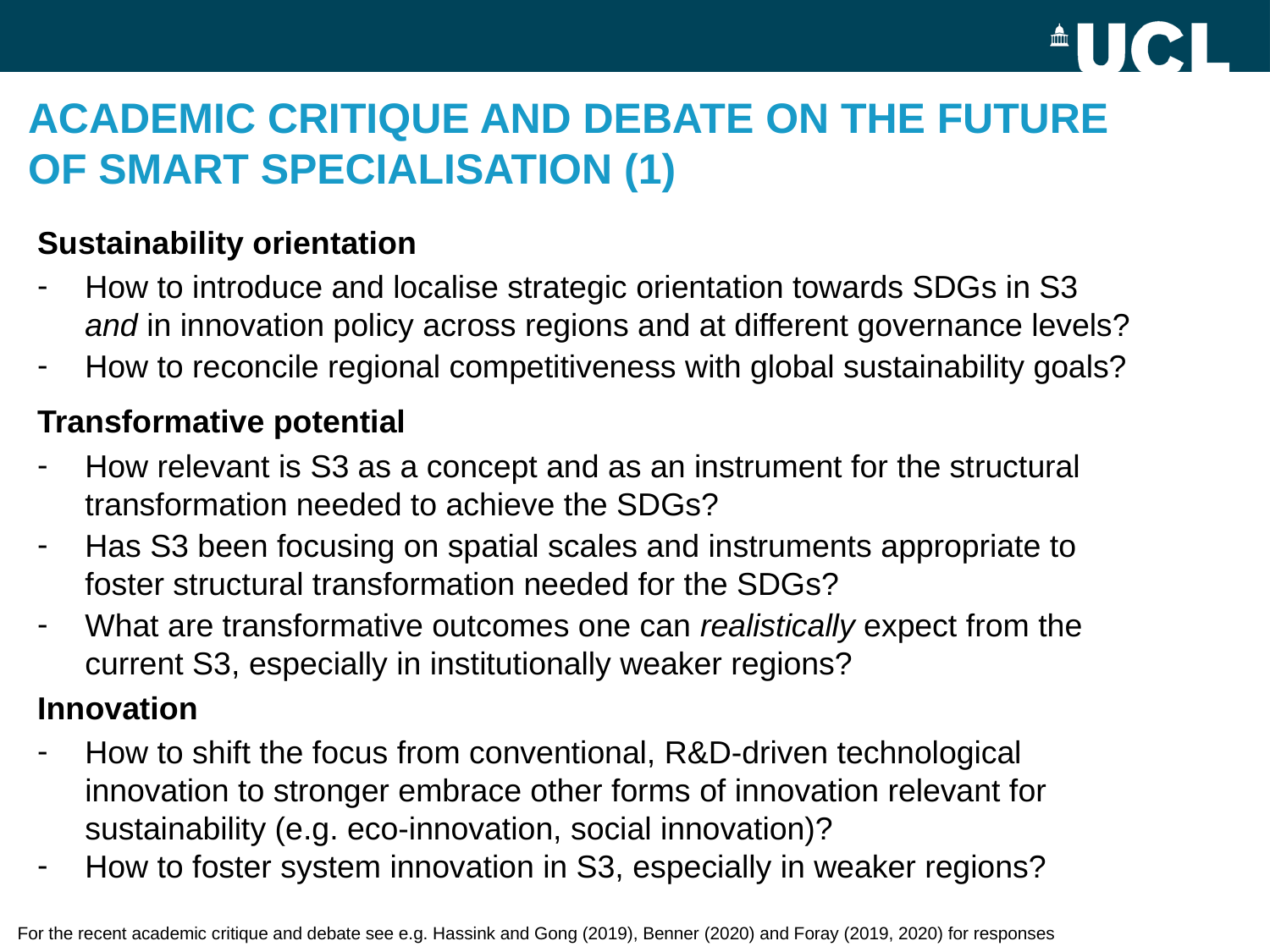

# academic critique and debate on the future of Smart specialisation (1)
Sustainability orientation
How to introduce and localise strategic orientation towards SDGs in S3
and in innovation policy across regions and at different governance levels?
How to reconcile regional competitiveness with global sustainability goals?
Transformative potential
How relevant is S3 as a concept and as an instrument for the structural transformation needed to achieve the SDGs?
Has S3 been focusing on spatial scales and instruments appropriate to foster structural transformation needed for the SDGs?
What are transformative outcomes one can realistically expect from the current S3, especially in institutionally weaker regions?
Innovation
How to shift the focus from conventional, R&D-driven technological innovation to stronger embrace other forms of innovation relevant for sustainability (e.g. eco-innovation, social innovation)?
How to foster system innovation in S3, especially in weaker regions?

For the recent academic critique and debate see e.g. Hassink and Gong (2019), Benner (2020) and Foray (2019, 2020) for responses